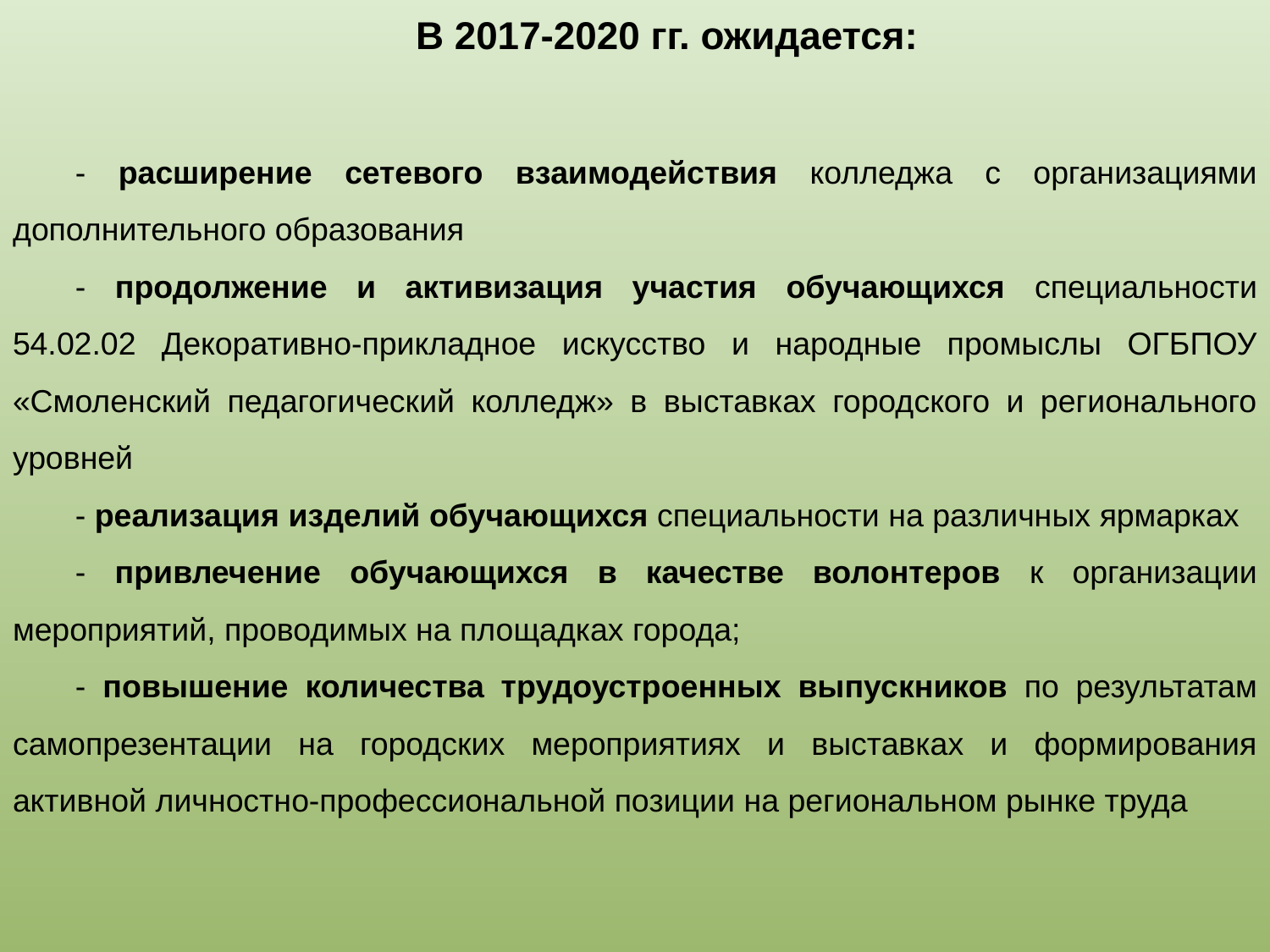

В 2017-2020 гг. ожидается:

- расширение сетевого взаимодействия колледжа с организациями дополнительного образования
- продолжение и активизация участия обучающихся специальности 54.02.02 Декоративно-прикладное искусство и народные промыслы ОГБПОУ «Смоленский педагогический колледж» в выставках городского и регионального уровней
- реализация изделий обучающихся специальности на различных ярмарках
- привлечение обучающихся в качестве волонтеров к организации мероприятий, проводимых на площадках города;
- повышение количества трудоустроенных выпускников по результатам самопрезентации на городских мероприятиях и выставках и формирования активной личностно-профессиональной позиции на региональном рынке труда